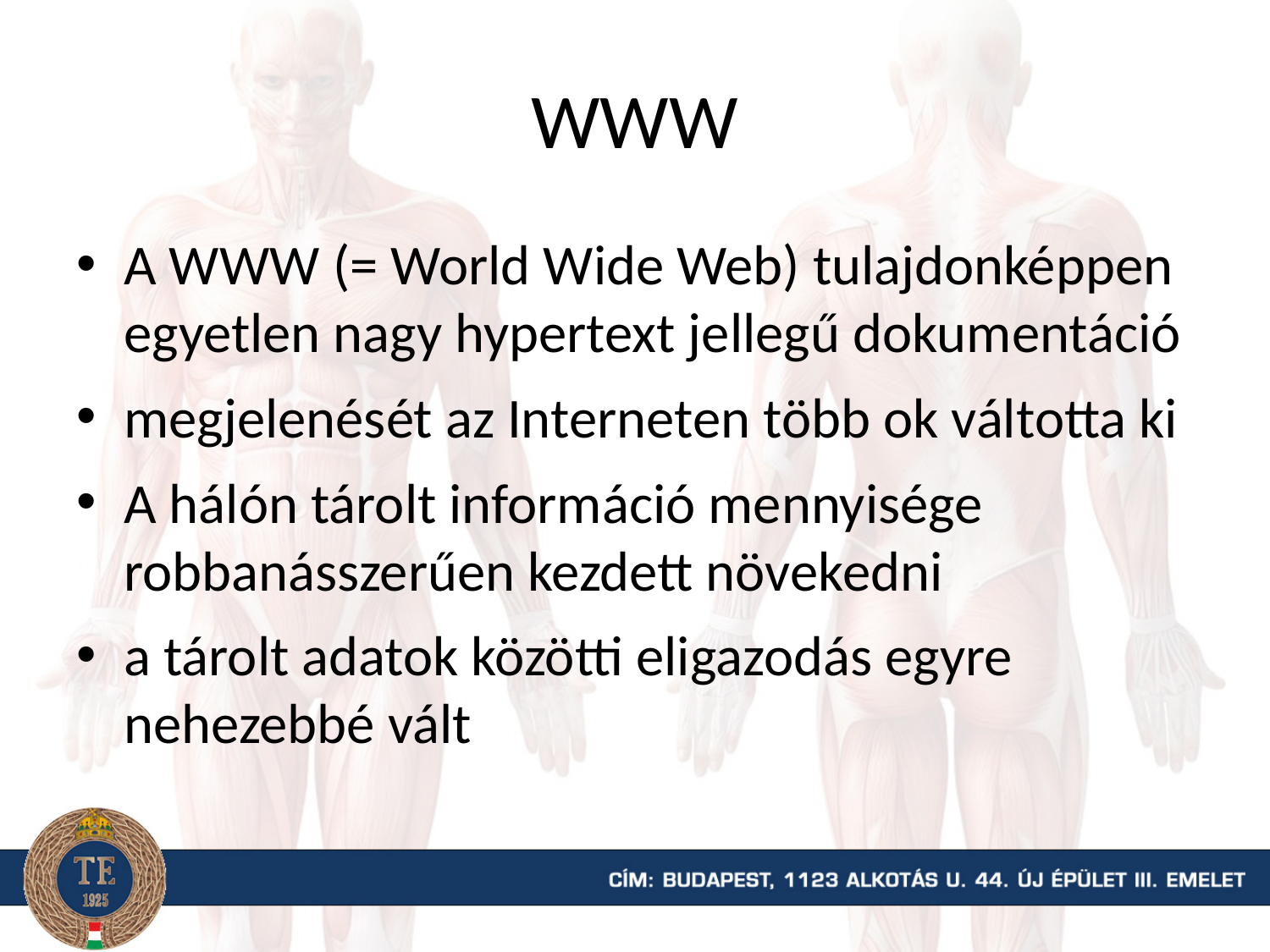

# WWW
A WWW (= World Wide Web) tulajdonképpen egyetlen nagy hypertext jellegű dokumentáció
megjelenését az Interneten több ok váltotta ki
A hálón tárolt információ mennyisége robbanásszerűen kezdett növekedni
a tárolt adatok közötti eligazodás egyre nehezebbé vált